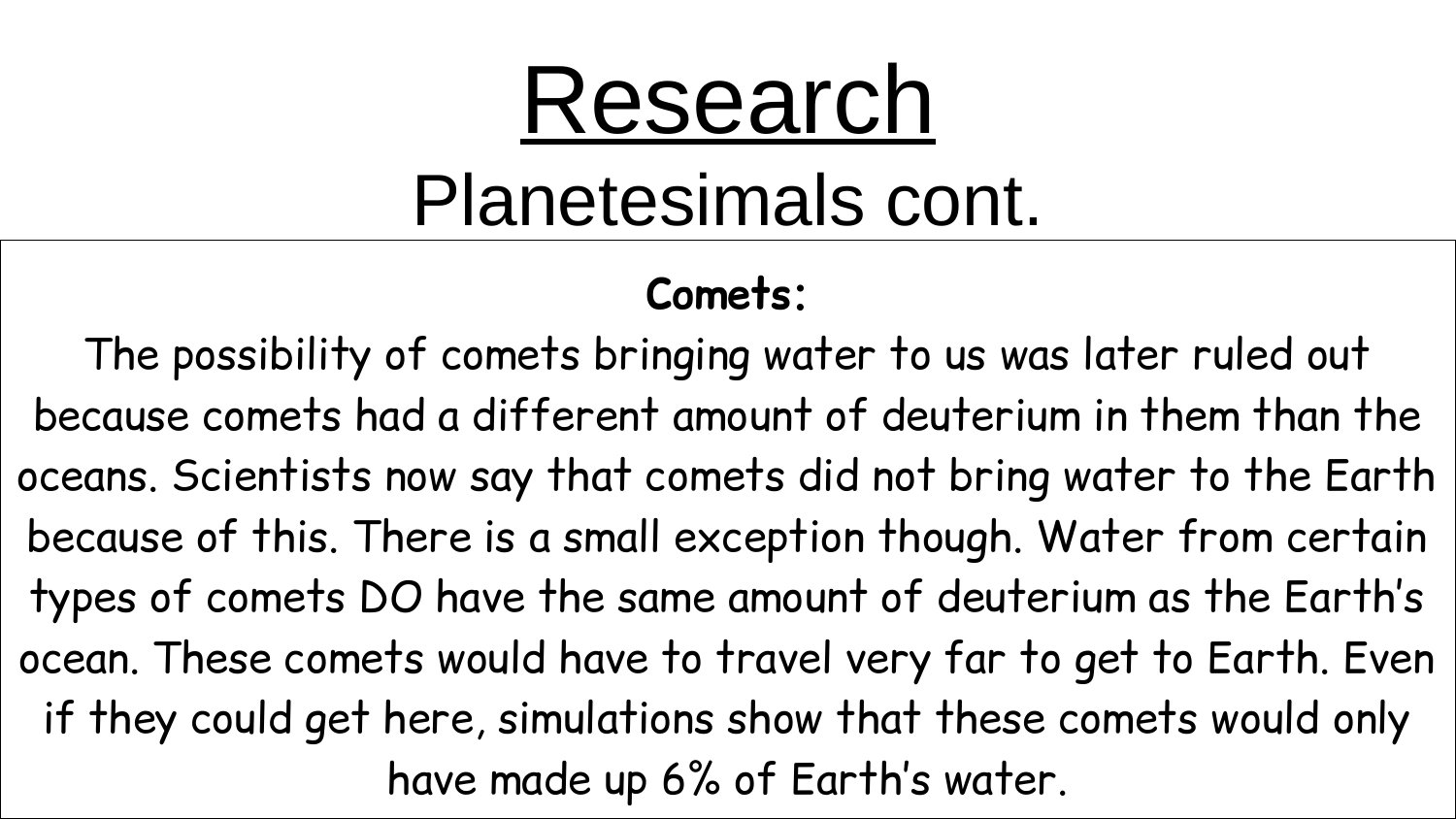

# Research
Planetesimals cont.
Comets:
The possibility of comets bringing water to us was later ruled out because comets had a different amount of deuterium in them than the oceans. Scientists now say that comets did not bring water to the Earth because of this. There is a small exception though. Water from certain types of comets DO have the same amount of deuterium as the Earth’s ocean. These comets would have to travel very far to get to Earth. Even if they could get here, simulations show that these comets would only have made up 6% of Earth’s water.